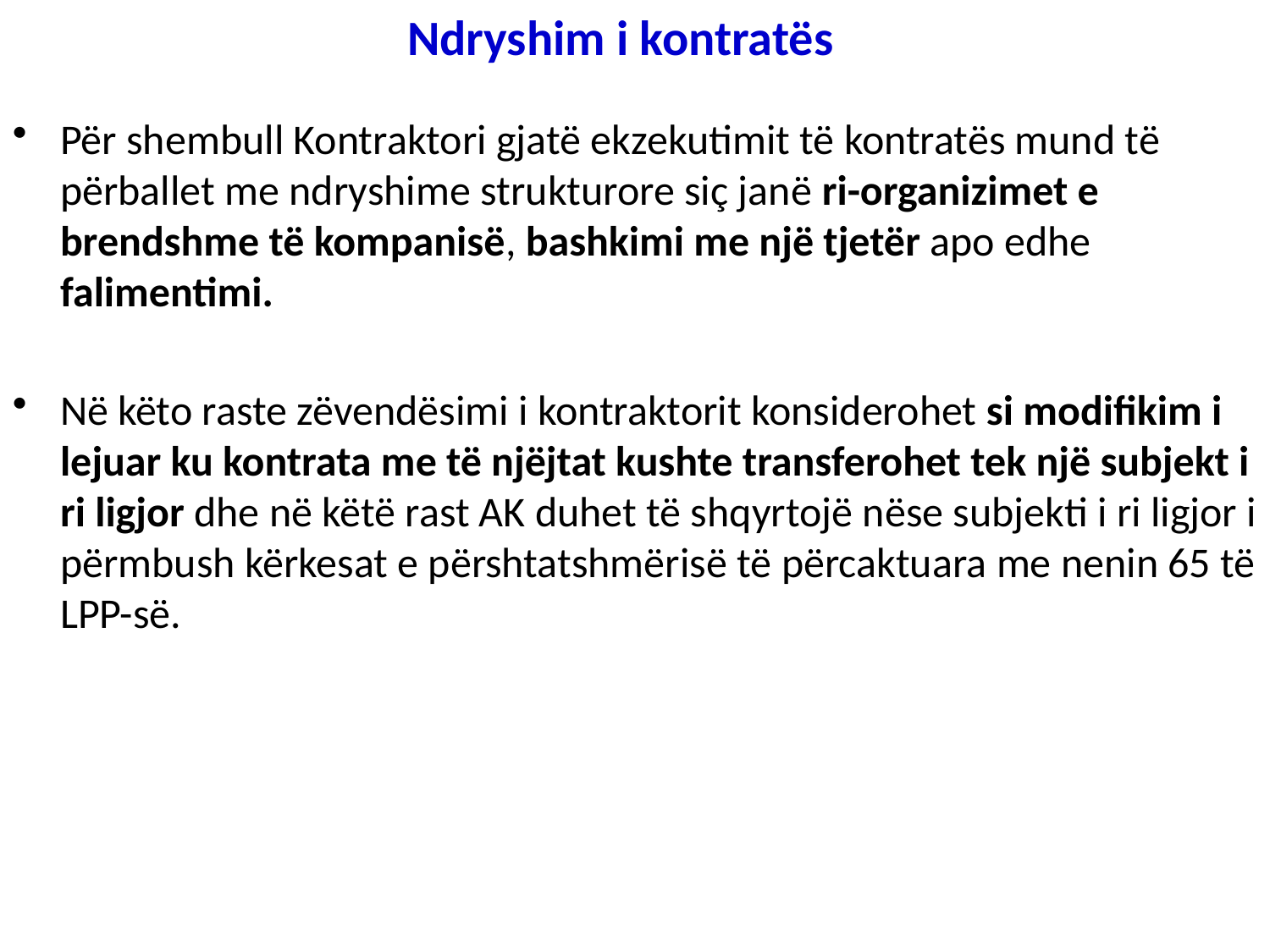

# Ndryshim i kontratës
Për shembull Kontraktori gjatë ekzekutimit të kontratës mund të përballet me ndryshime strukturore siç janë ri-organizimet e brendshme të kompanisë, bashkimi me një tjetër apo edhe falimentimi.

Në këto raste zëvendësimi i kontraktorit konsiderohet si modifikim i lejuar ku kontrata me të njëjtat kushte transferohet tek një subjekt i ri ligjor dhe në këtë rast AK duhet të shqyrtojë nëse subjekti i ri ligjor i përmbush kërkesat e përshtatshmërisë të përcaktuara me nenin 65 të LPP-së.